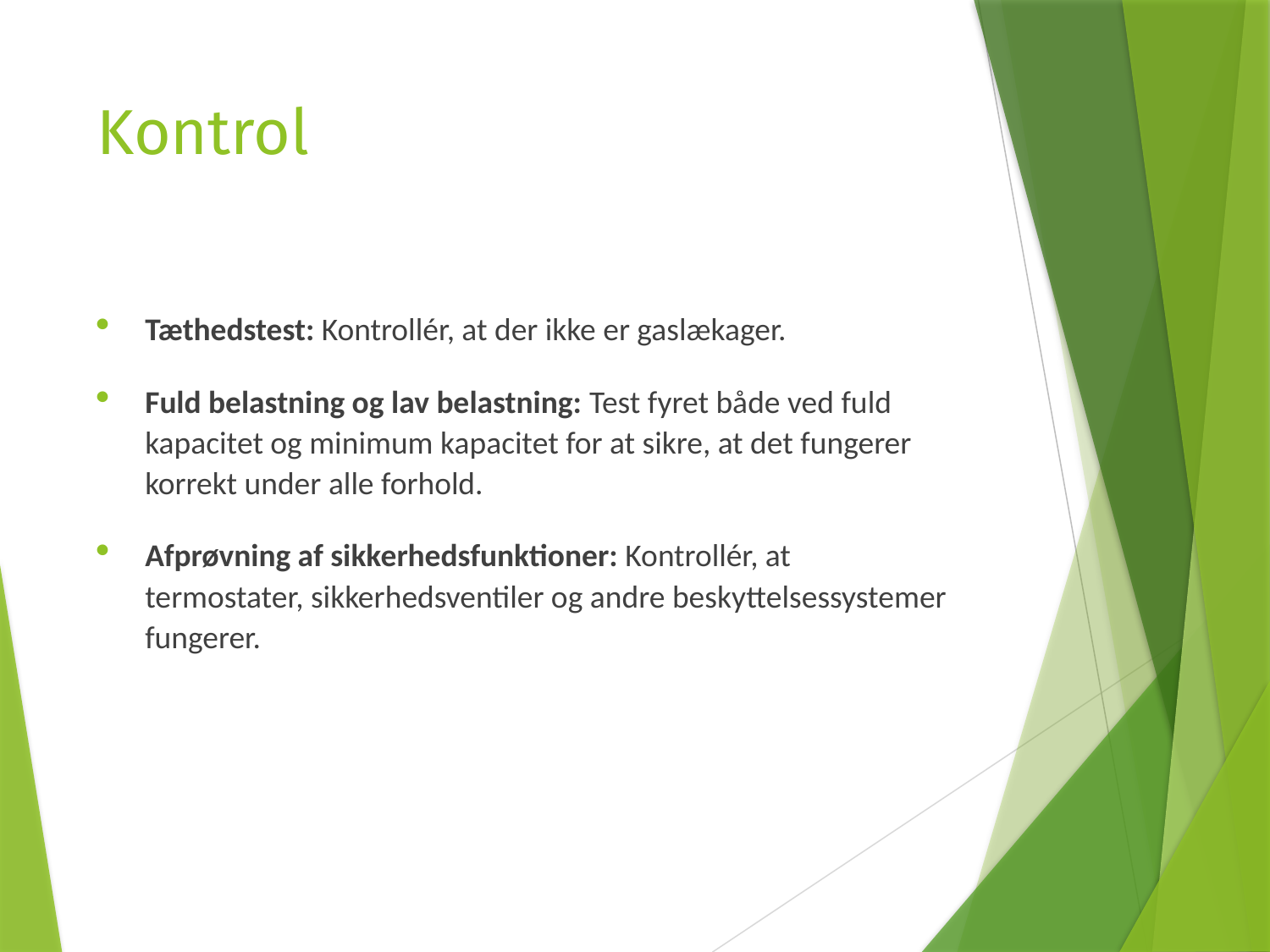

# Kontrol
Tæthedstest: Kontrollér, at der ikke er gaslækager.
Fuld belastning og lav belastning: Test fyret både ved fuld kapacitet og minimum kapacitet for at sikre, at det fungerer korrekt under alle forhold.
Afprøvning af sikkerhedsfunktioner: Kontrollér, at termostater, sikkerhedsventiler og andre beskyttelsessystemer fungerer.